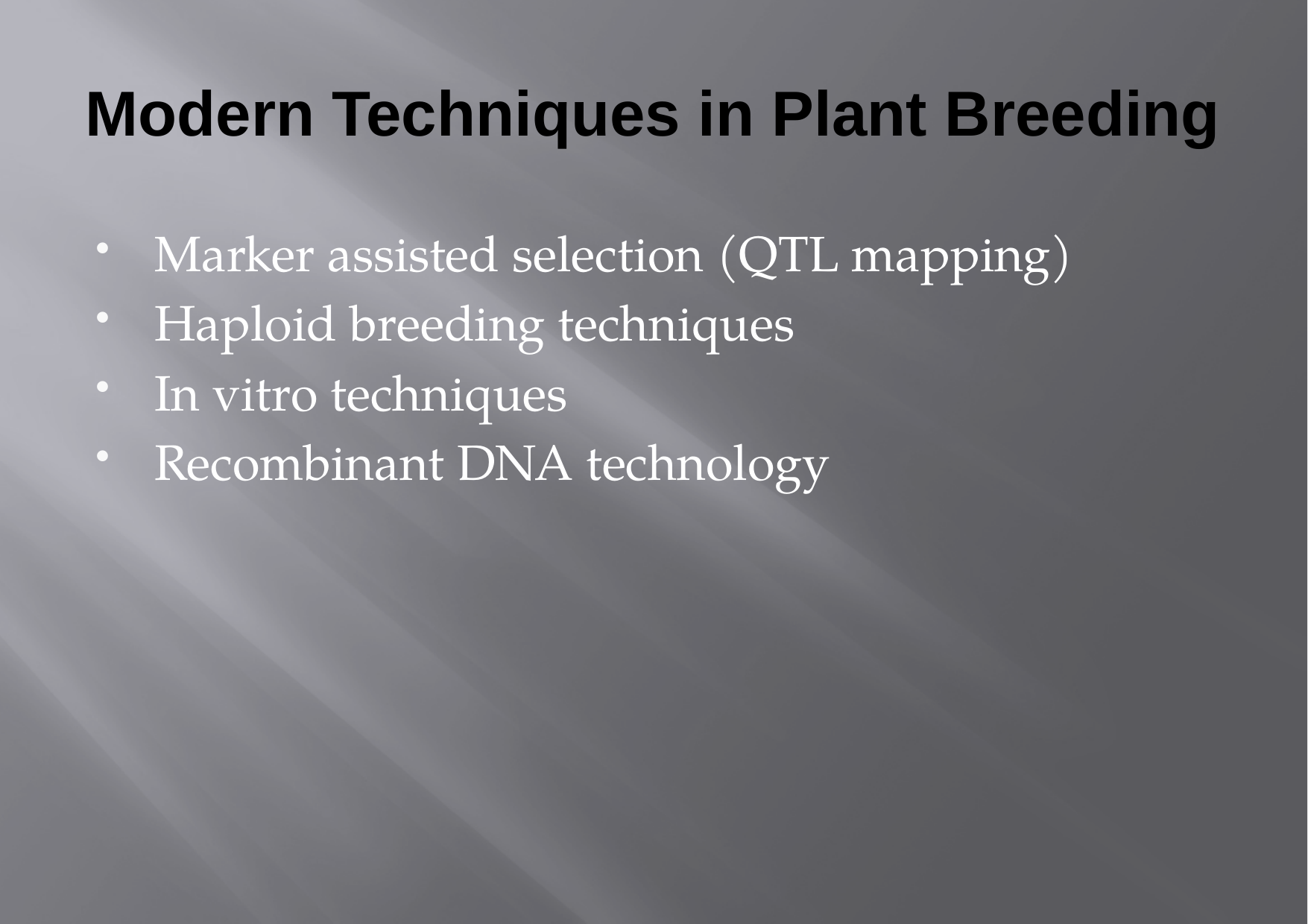

# Modern Techniques in Plant Breeding
Marker assisted selection (QTL mapping)
Haploid breeding techniques
In vitro techniques
Recombinant DNA technology